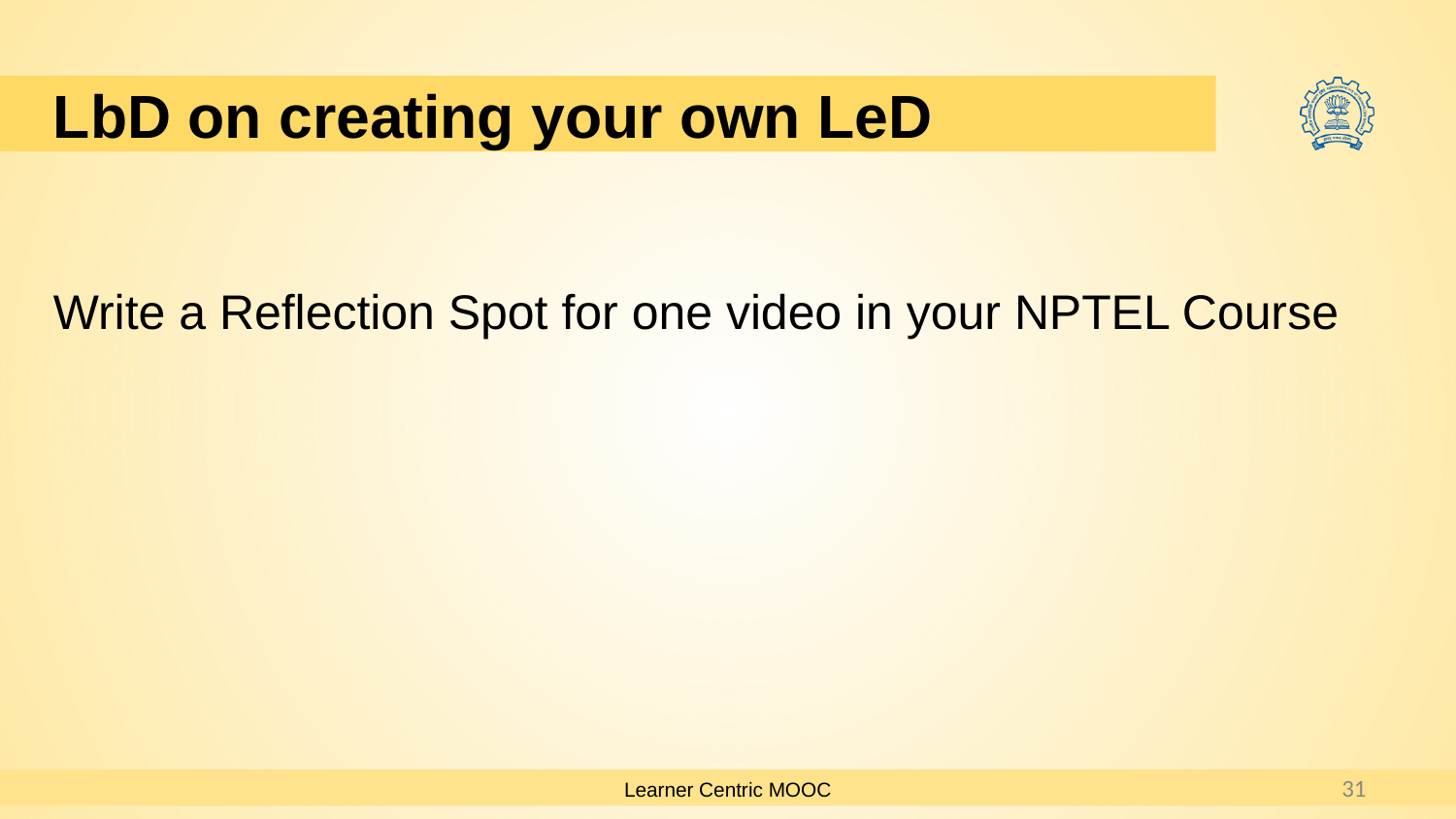

LbD on creating your own LeD
Write a Reflection Spot for one video in your NPTEL Course
31